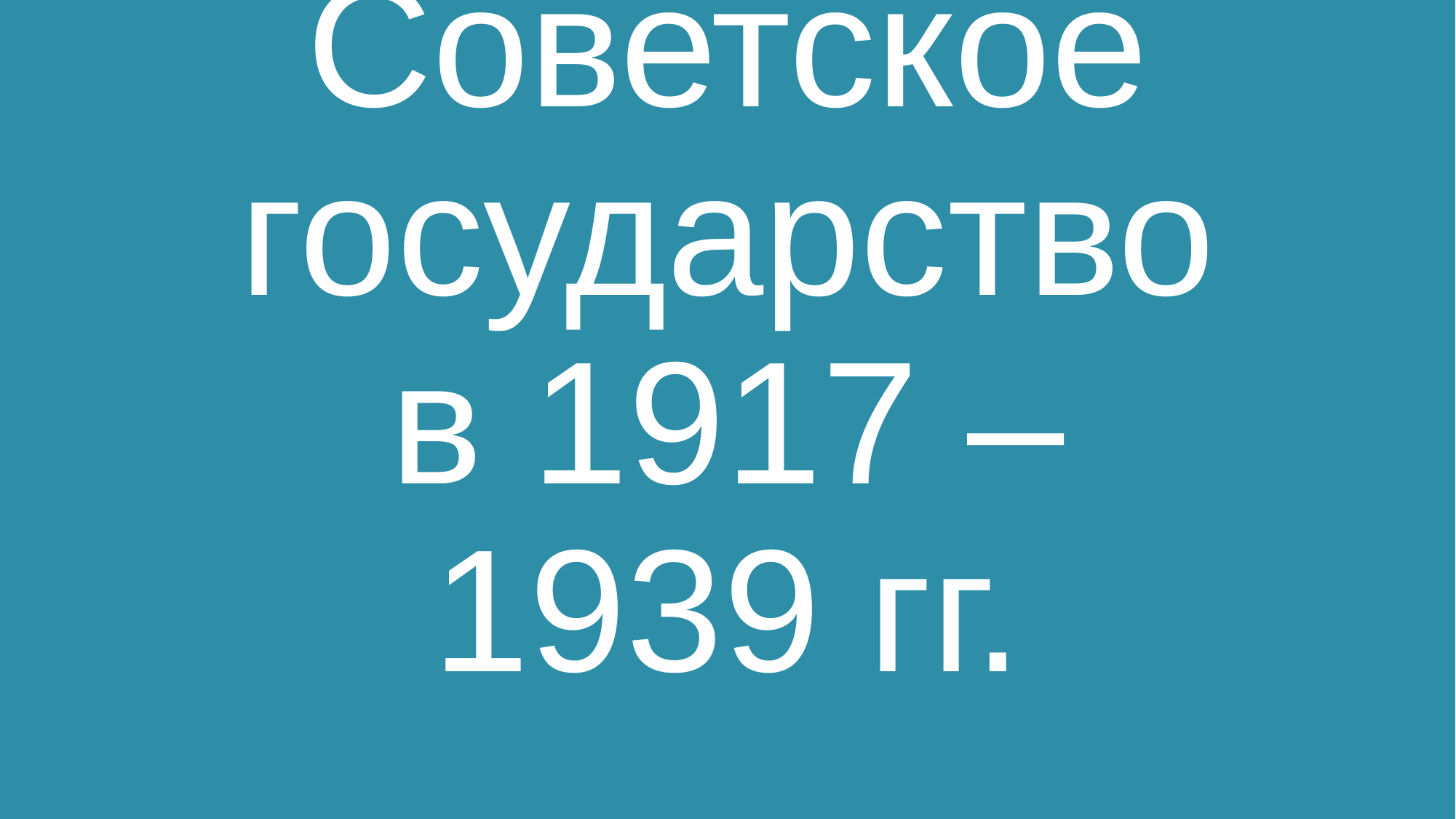

# Советское государство в 1917 – 1939 гг.